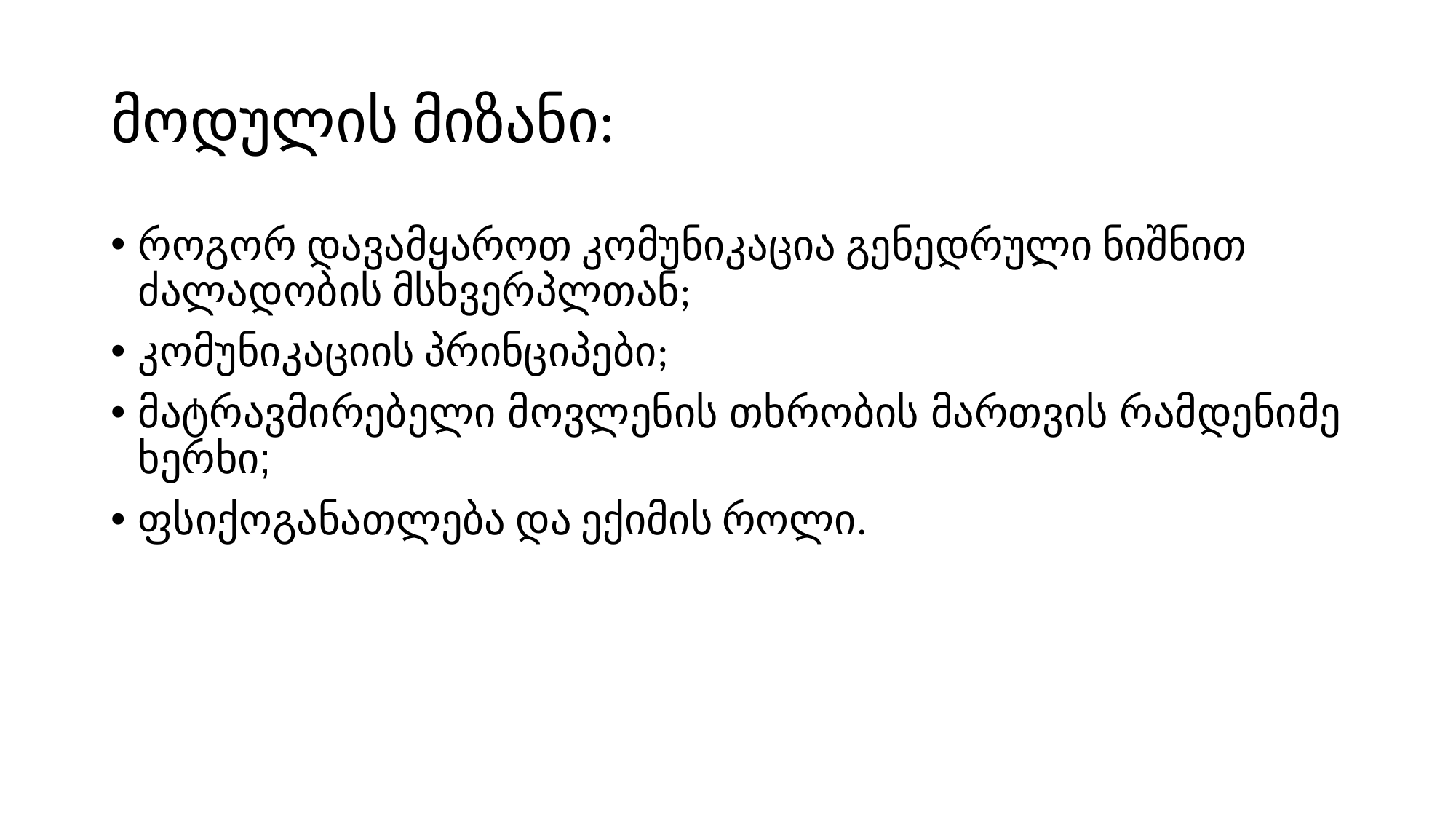

# მოდულის მიზანი:
როგორ დავამყაროთ კომუნიკაცია გენედრული ნიშნით ძალადობის მსხვერპლთან;
კომუნიკაციის პრინციპები;
მატრავმირებელი მოვლენის თხრობის მართვის რამდენიმე ხერხი;
ფსიქოგანათლება და ექიმის როლი.